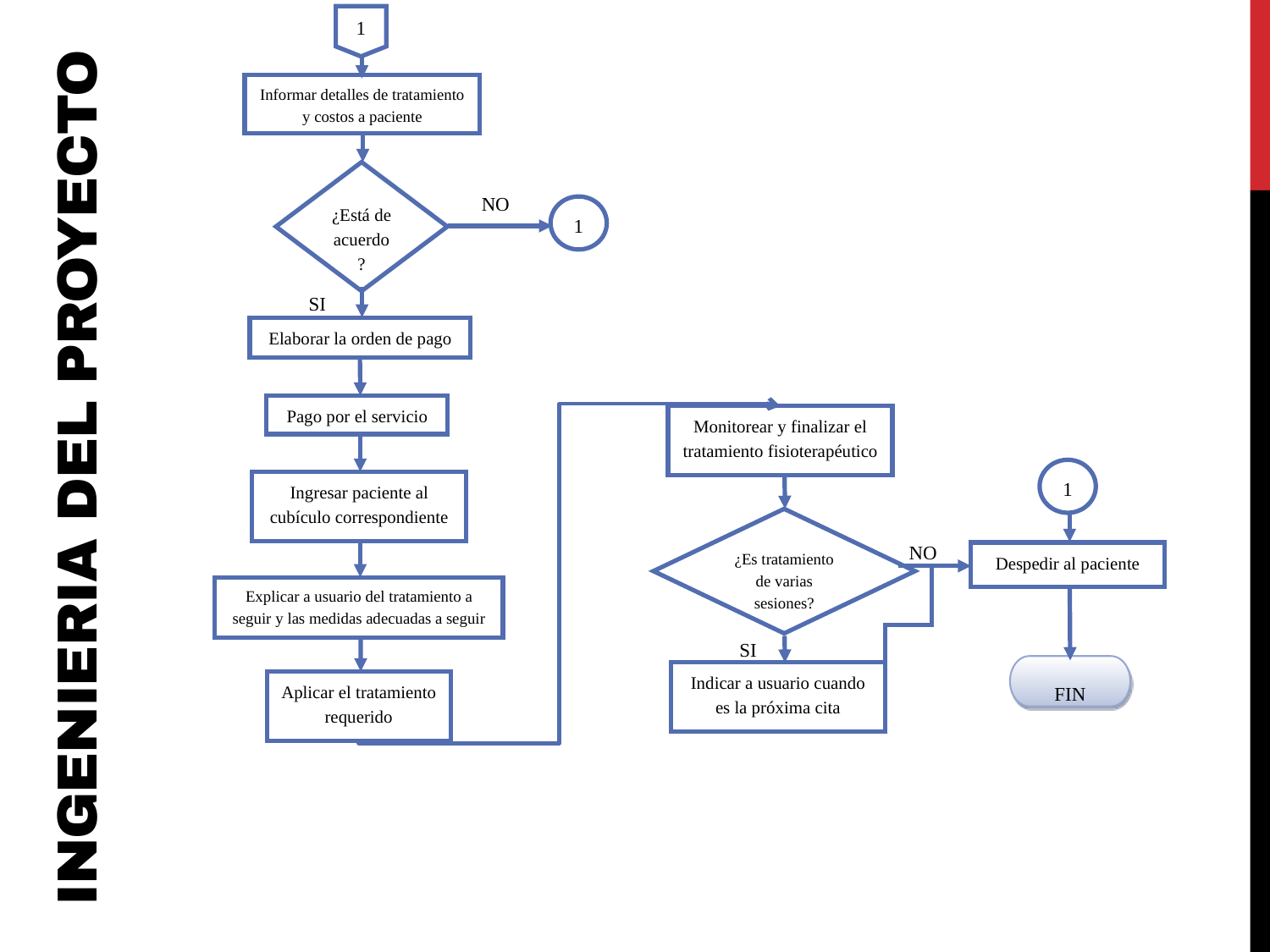

1
Informar detalles de tratamiento y costos a paciente
¿Está de acuerdo?
NO
1
SI
Elaborar la orden de pago
INGENIERIA DEL PROYECTO
Pago por el servicio
Monitorear y finalizar el tratamiento fisioterapéutico
1
Ingresar paciente al cubículo correspondiente
¿Es tratamiento de varias sesiones?
NO
Despedir al paciente
Explicar a usuario del tratamiento a seguir y las medidas adecuadas a seguir
SI
FIN
Indicar a usuario cuando es la próxima cita
Aplicar el tratamiento requerido